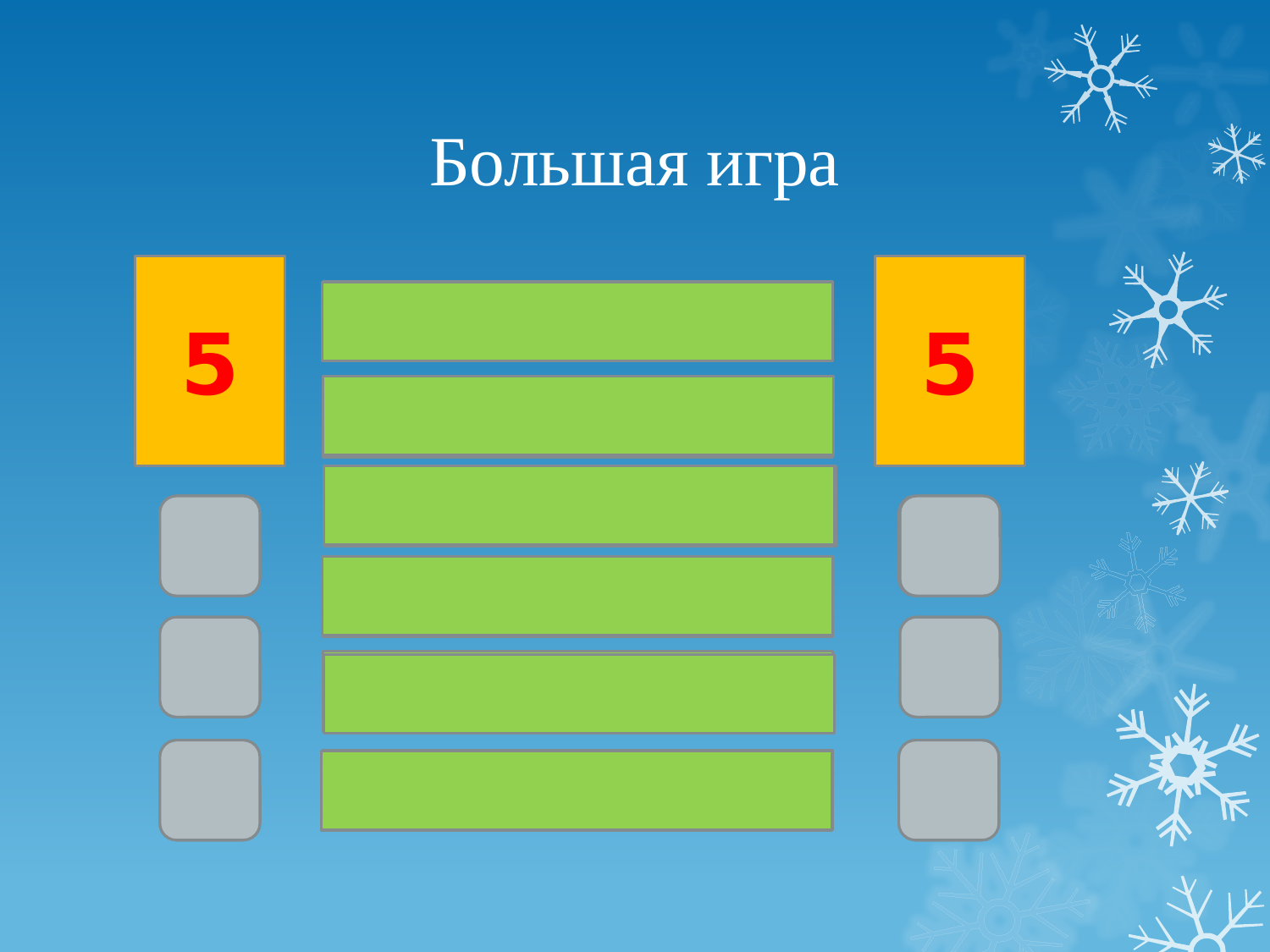

# Большая игра
5
5
Архимед                         34

Аристотель                    26

Платон                            21
Х

Х

Сократ                            16
Х

Х

Учитель                            3

Х

Х

0